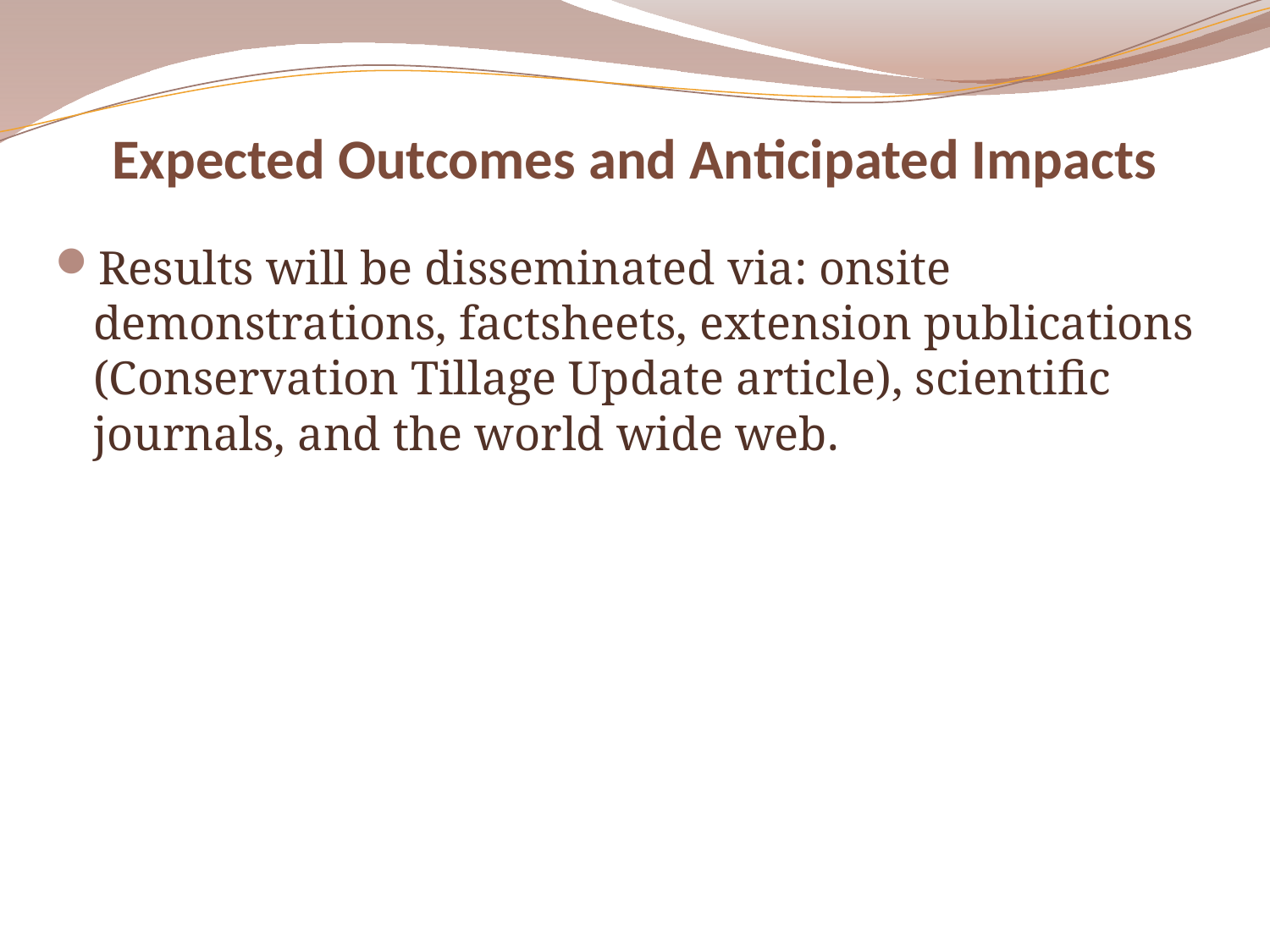

# Expected Outcomes and Anticipated Impacts
Results will be disseminated via: onsite demonstrations, factsheets, extension publications (Conservation Tillage Update article), scientific journals, and the world wide web.